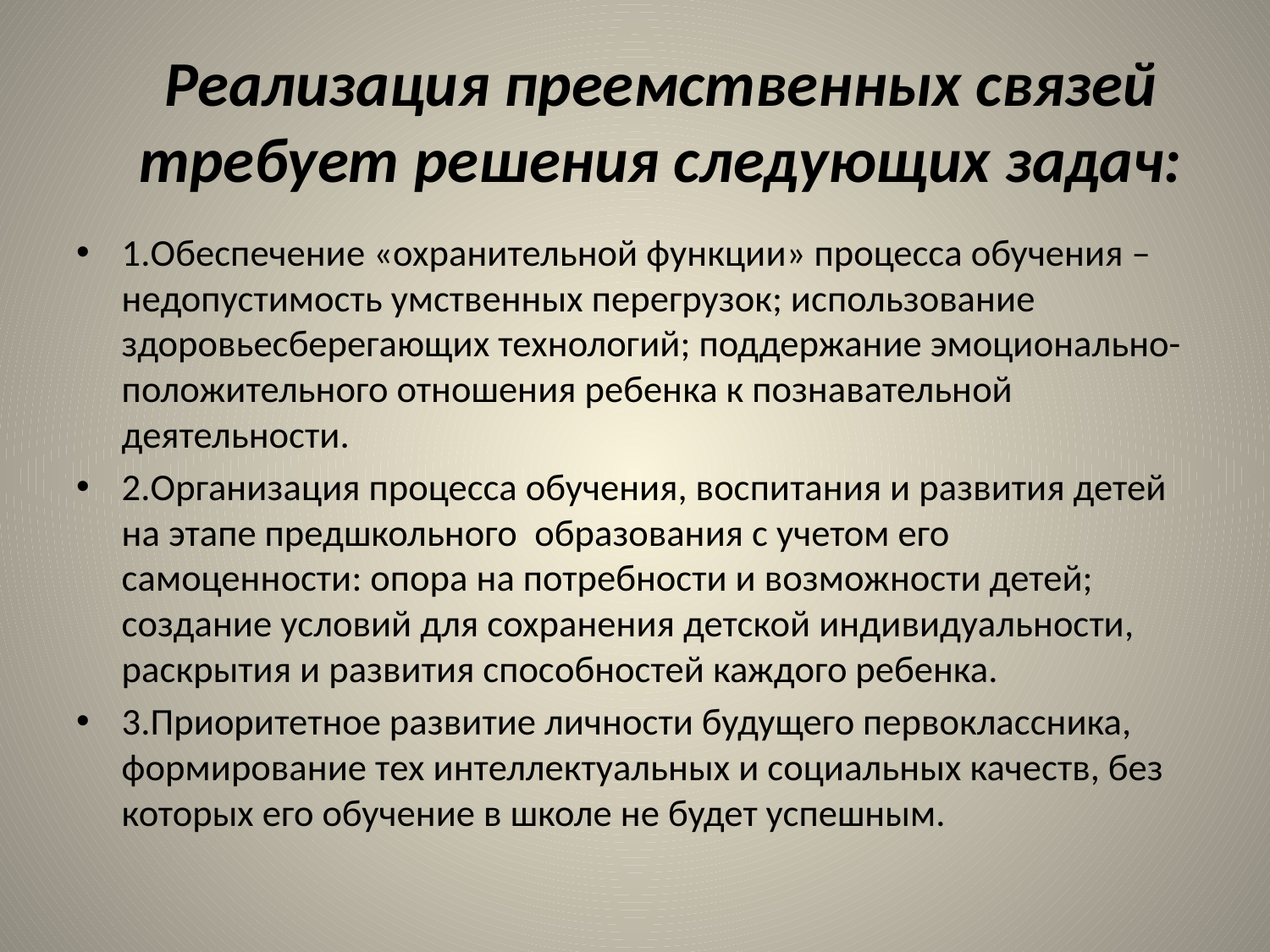

# Реализация преемственных связей требует решения следующих задач:
1.Обеспечение «охранительной функции» процесса обучения – недопустимость умственных перегрузок; использование здоровьесберегающих технологий; поддержание эмоционально-положительного отношения ребенка к познавательной деятельности.
2.Организация процесса обучения, воспитания и развития детей на этапе предшкольного  образования с учетом его самоценности: опора на потребности и возможности детей; создание условий для сохранения детской индивидуальности, раскрытия и развития способностей каждого ребенка.
3.Приоритетное развитие личности будущего первоклассника, формирование тех интеллектуальных и социальных качеств, без которых его обучение в школе не будет успешным.